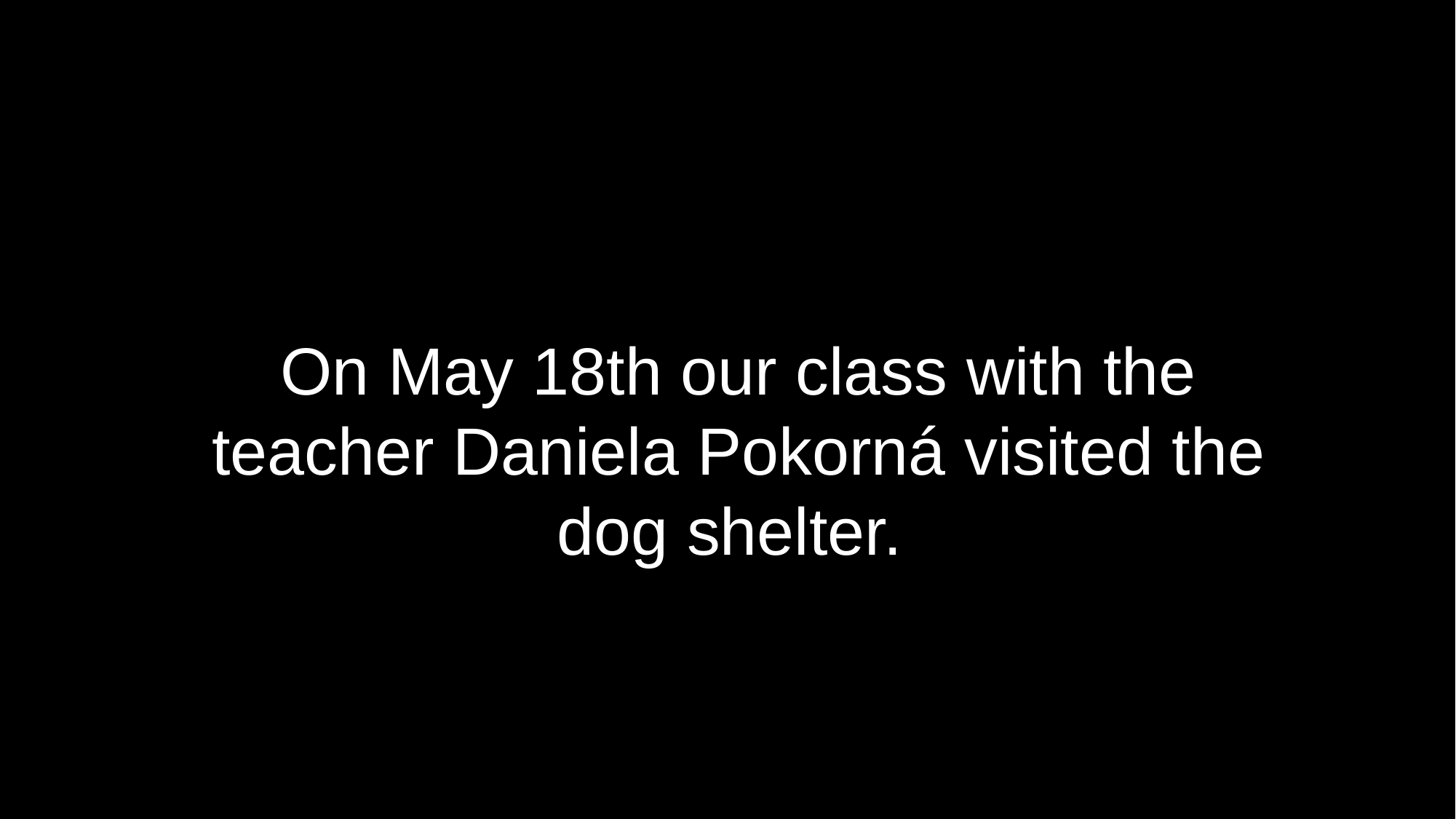

On May 18th our class with the teacher Daniela Pokorná visited the dog shelter.